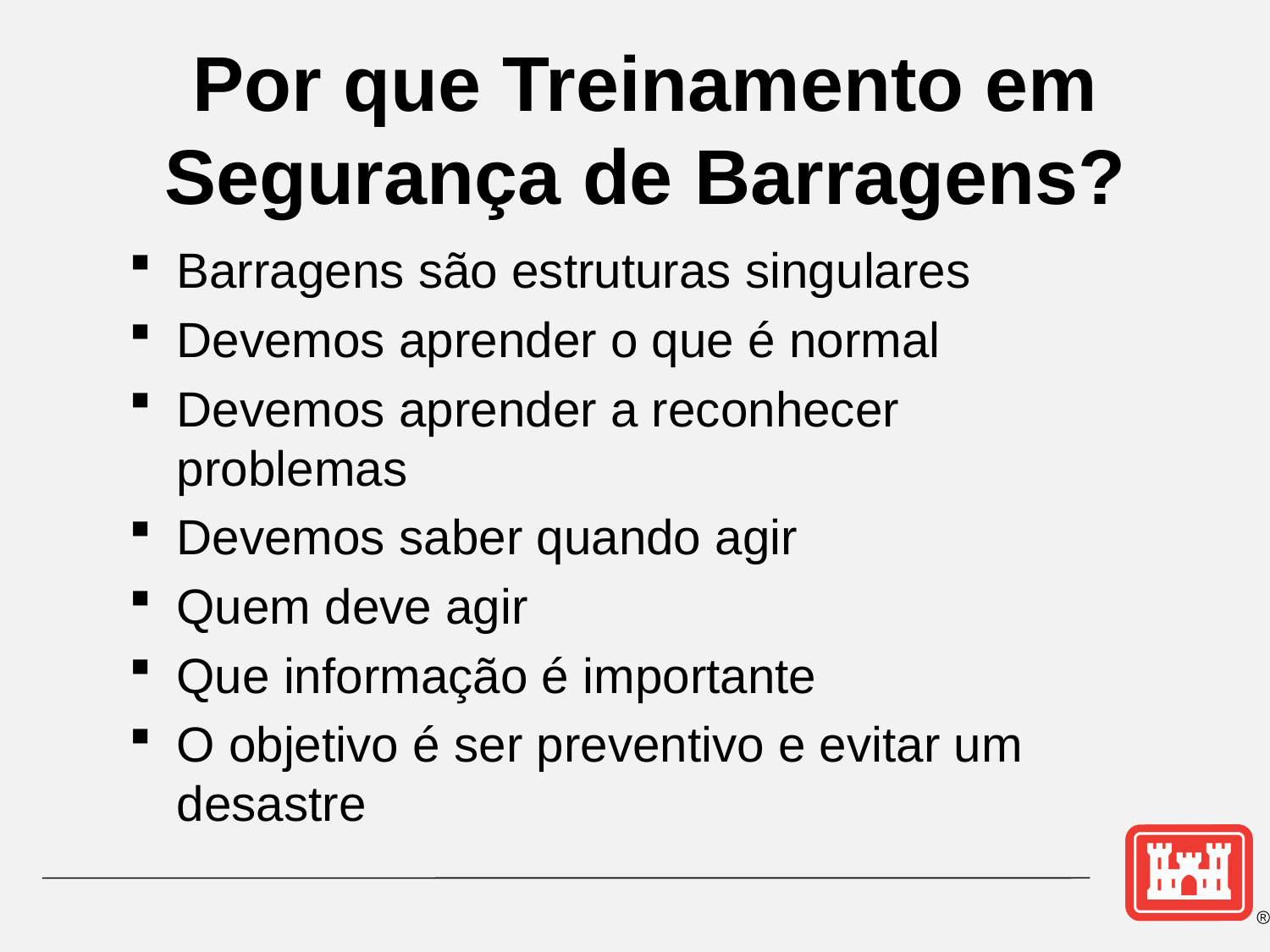

# Por que Treinamento em Segurança de Barragens?
Barragens são estruturas singulares
Devemos aprender o que é normal
Devemos aprender a reconhecer problemas
Devemos saber quando agir
Quem deve agir
Que informação é importante
O objetivo é ser preventivo e evitar um desastre